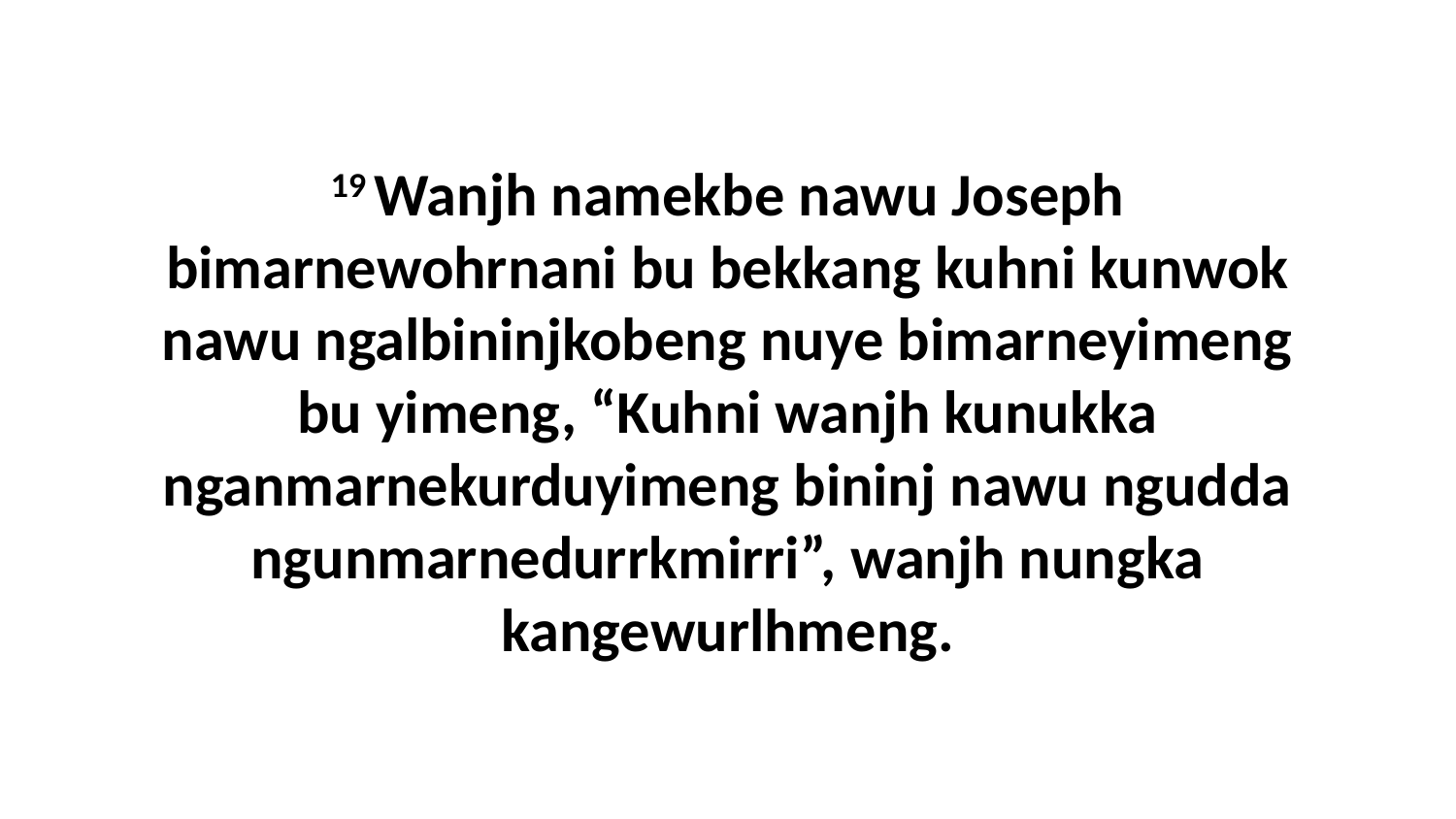

19 Wanjh namekbe nawu Joseph bimarnewohrnani bu bekkang kuhni kunwok nawu ngalbininjkobeng nuye bimarneyimeng bu yimeng, “Kuhni wanjh kunukka nganmarnekurduyimeng bininj nawu ngudda ngunmarnedurrkmirri”, wanjh nungka kangewurlhmeng.